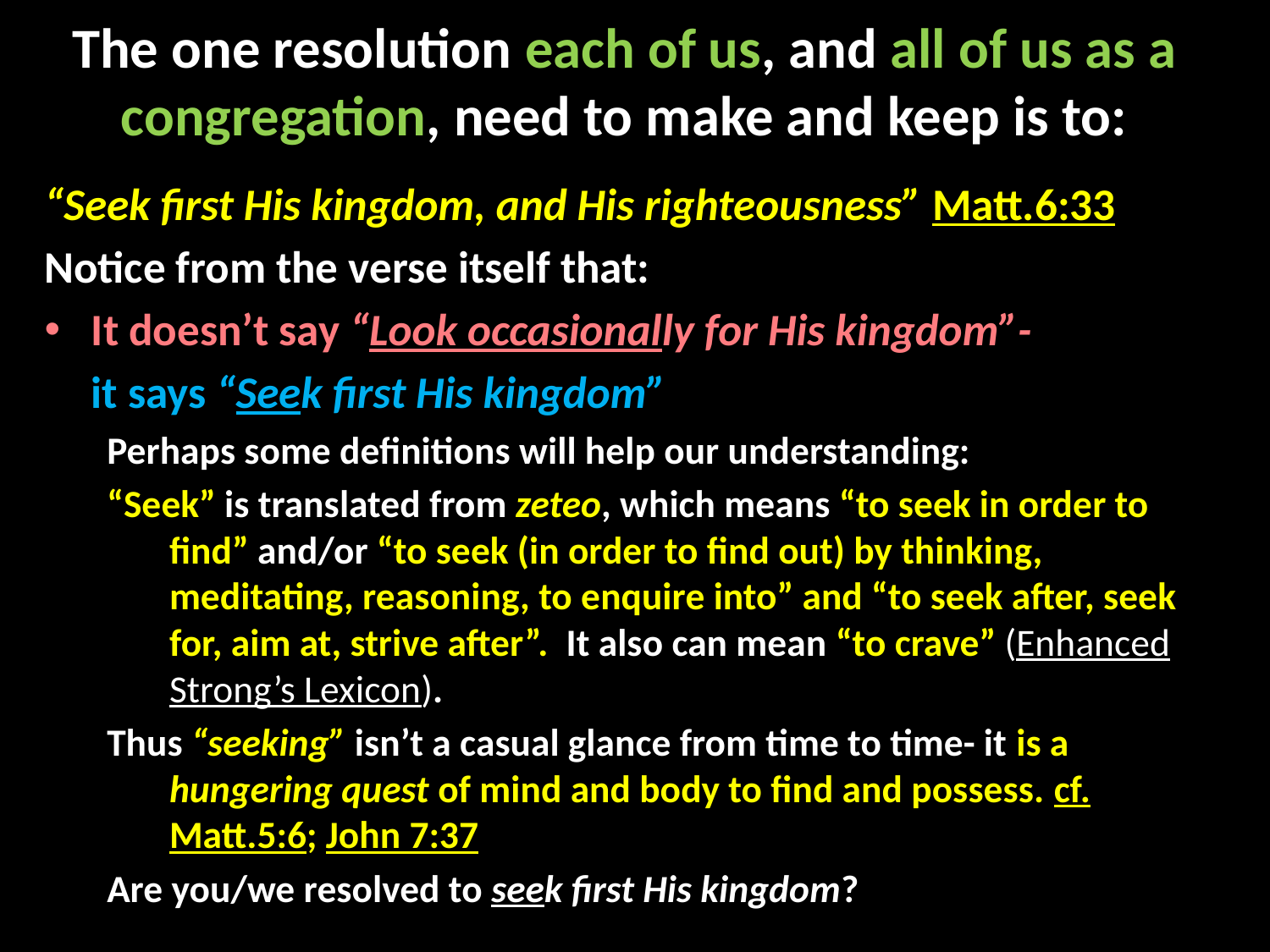

# The one resolution each of us, and all of us as a congregation, need to make and keep is to:
“Seek first His kingdom, and His righteousness” Matt.6:33
Notice from the verse itself that:
It doesn’t say “Look occasionally for His kingdom”-
 					it says “Seek first His kingdom”
Perhaps some definitions will help our understanding:
“Seek” is translated from zeteo, which means “to seek in order to find” and/or “to seek (in order to find out) by thinking, meditating, reasoning, to enquire into” and “to seek after, seek for, aim at, strive after”.  It also can mean “to crave” (Enhanced Strong’s Lexicon).
Thus “seeking” isn’t a casual glance from time to time- it is a hungering quest of mind and body to find and possess. cf. Matt.5:6; John 7:37
Are you/we resolved to seek first His kingdom?